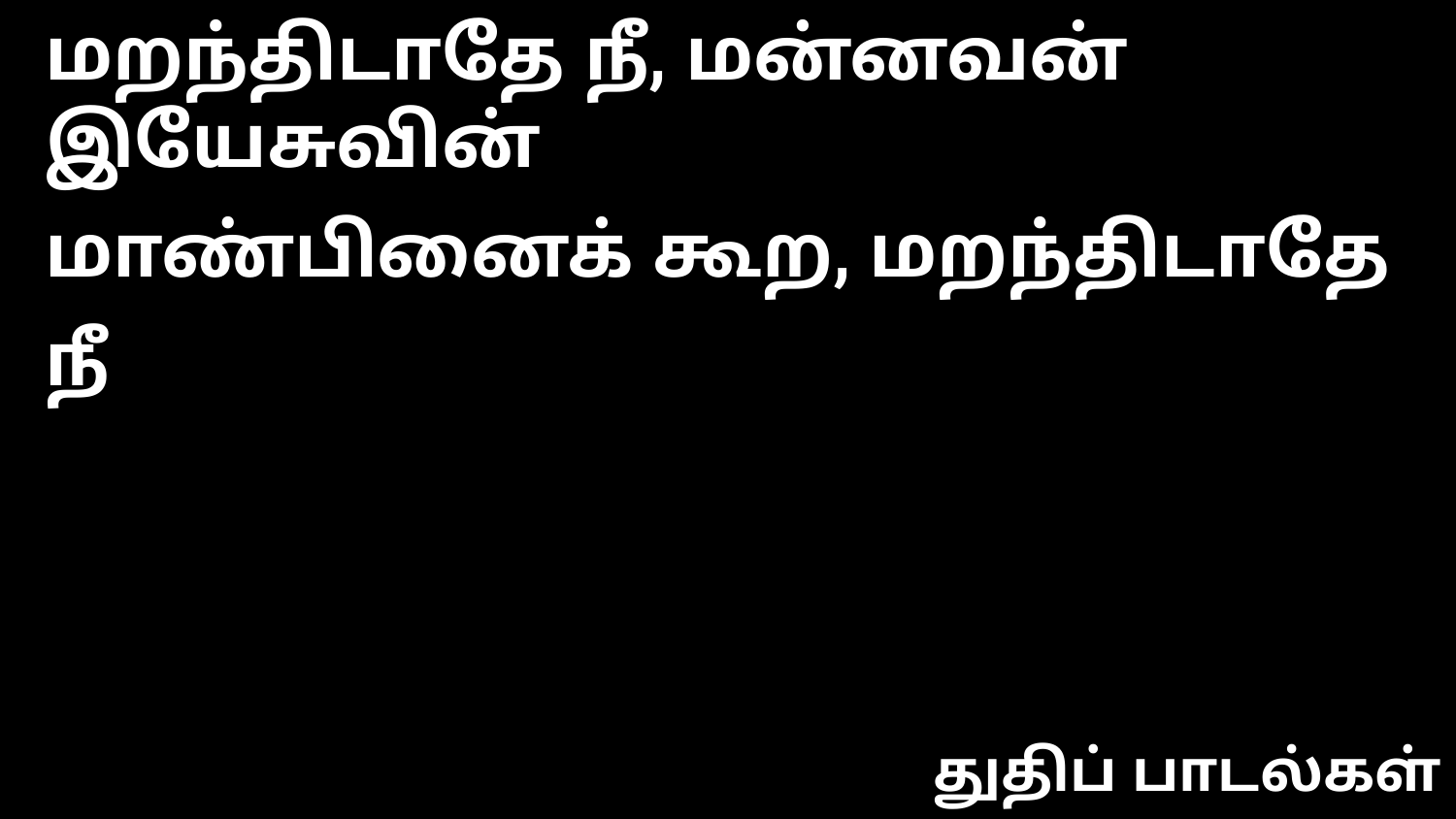

மறந்திடாதே நீ, மன்னவன் இயேசுவின்
மாண்பினைக் கூற, மறந்திடாதே நீ
துதிப் பாடல்கள்